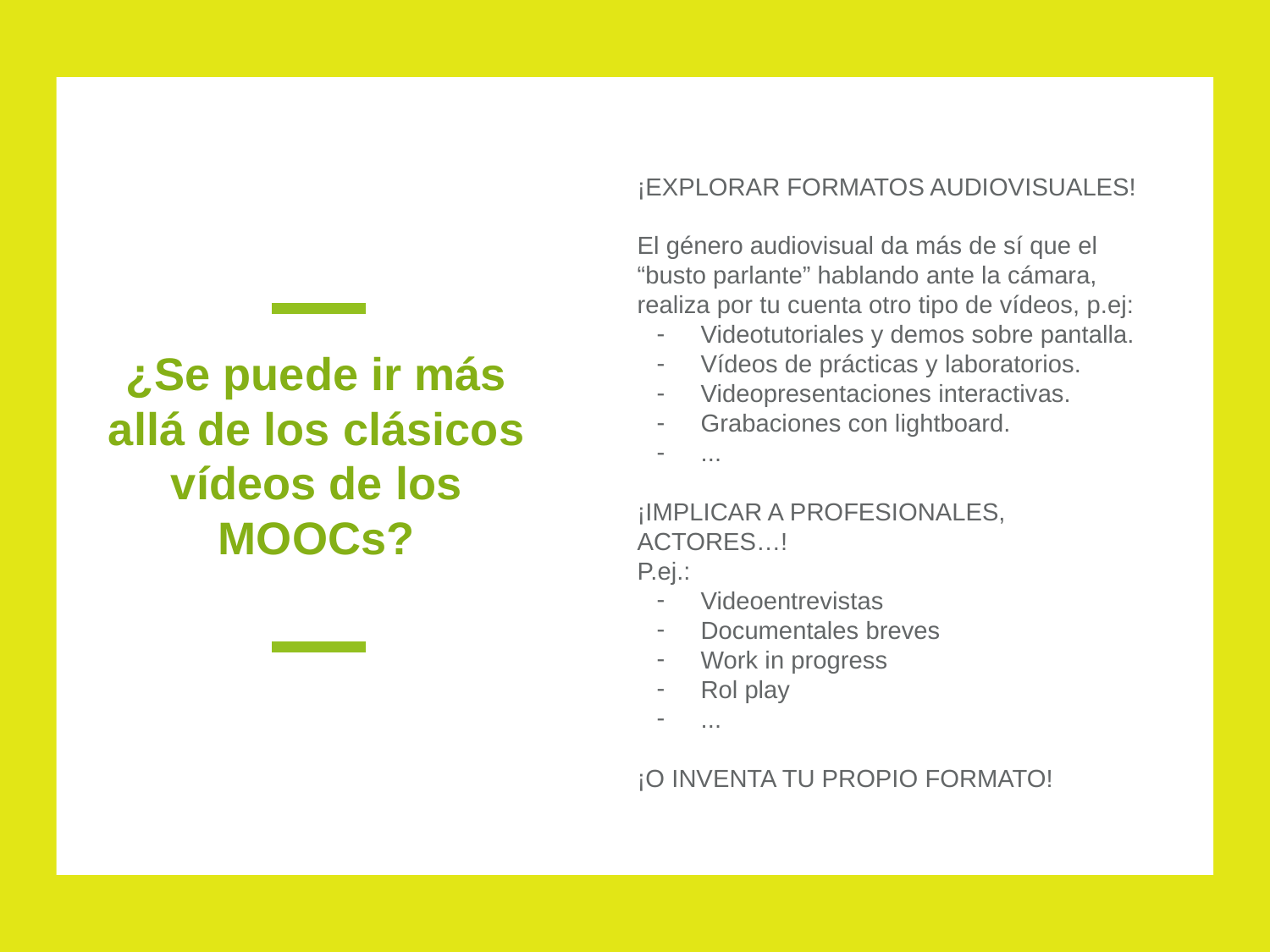

¡EXPLORAR FORMATOS AUDIOVISUALES!

El género audiovisual da más de sí que el “busto parlante” hablando ante la cámara, realiza por tu cuenta otro tipo de vídeos, p.ej:
Videotutoriales y demos sobre pantalla.
Vídeos de prácticas y laboratorios.
Videopresentaciones interactivas.
Grabaciones con lightboard.
...

¡IMPLICAR A PROFESIONALES, ACTORES…!
P.ej.:
Videoentrevistas
Documentales breves
Work in progress
Rol play
...

¡O INVENTA TU PROPIO FORMATO!

# ¿Se puede ir más allá de los clásicos vídeos de los MOOCs?